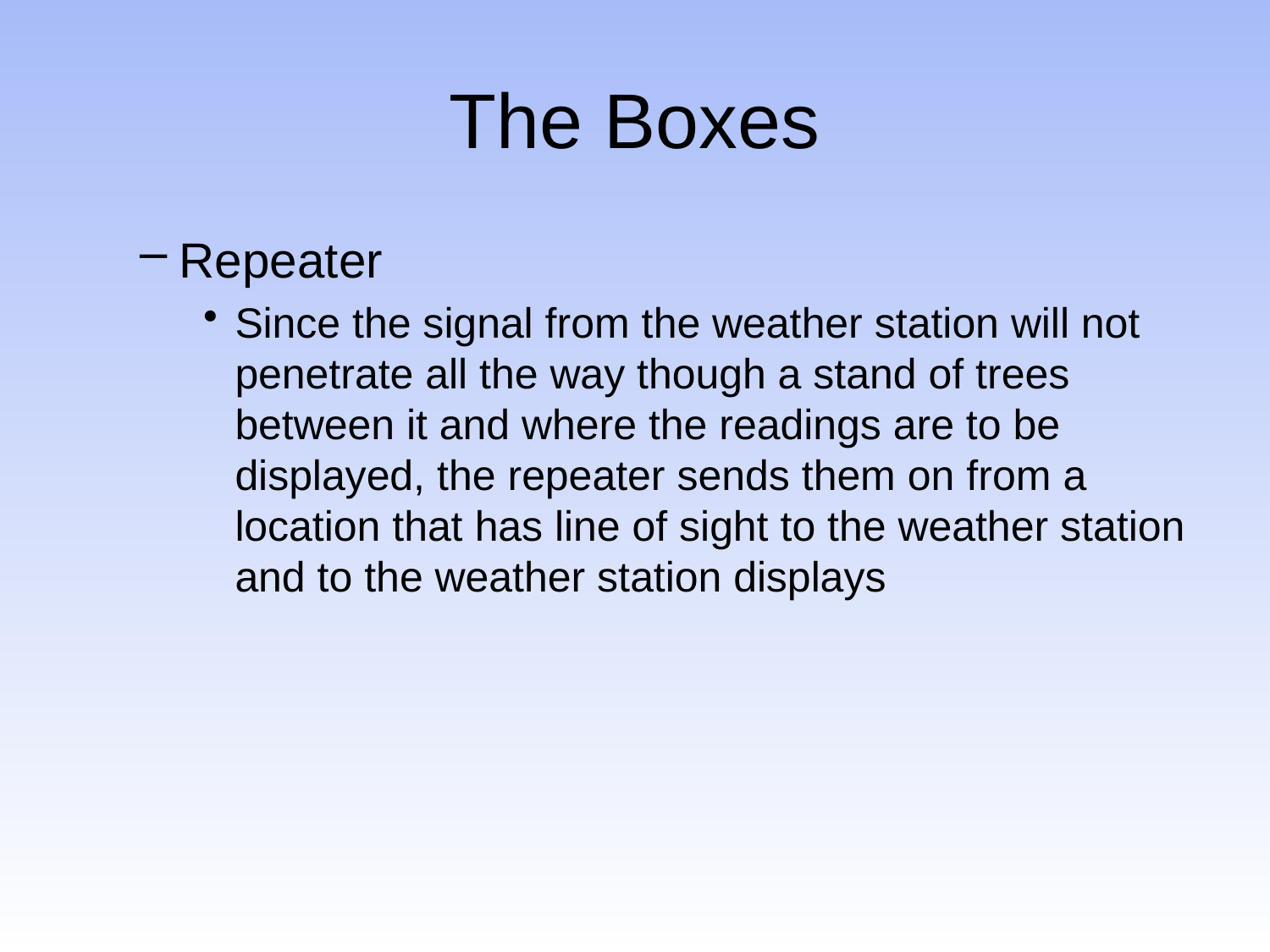

# The Boxes
Repeater
Since the signal from the weather station will not penetrate all the way though a stand of trees between it and where the readings are to be displayed, the repeater sends them on from a location that has line of sight to the weather station and to the weather station displays